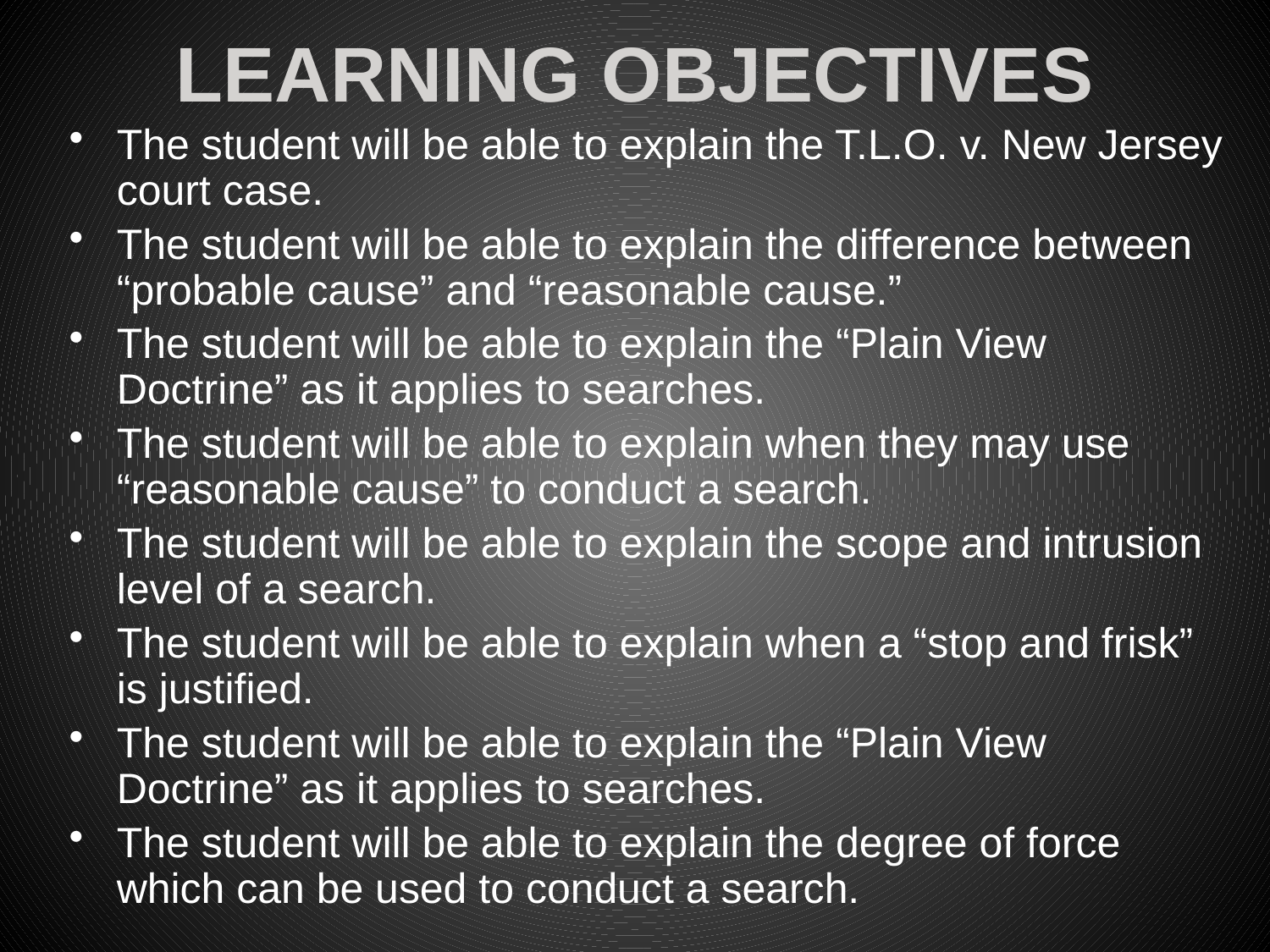

# LEARNING OBJECTIVES
The student will be able to explain the T.L.O. v. New Jersey court case.
The student will be able to explain the difference between “probable cause” and “reasonable cause.”
The student will be able to explain the “Plain View Doctrine” as it applies to searches.
The student will be able to explain when they may use “reasonable cause” to conduct a search.
The student will be able to explain the scope and intrusion level of a search.
The student will be able to explain when a “stop and frisk” is justified.
The student will be able to explain the “Plain View Doctrine” as it applies to searches.
The student will be able to explain the degree of force which can be used to conduct a search.